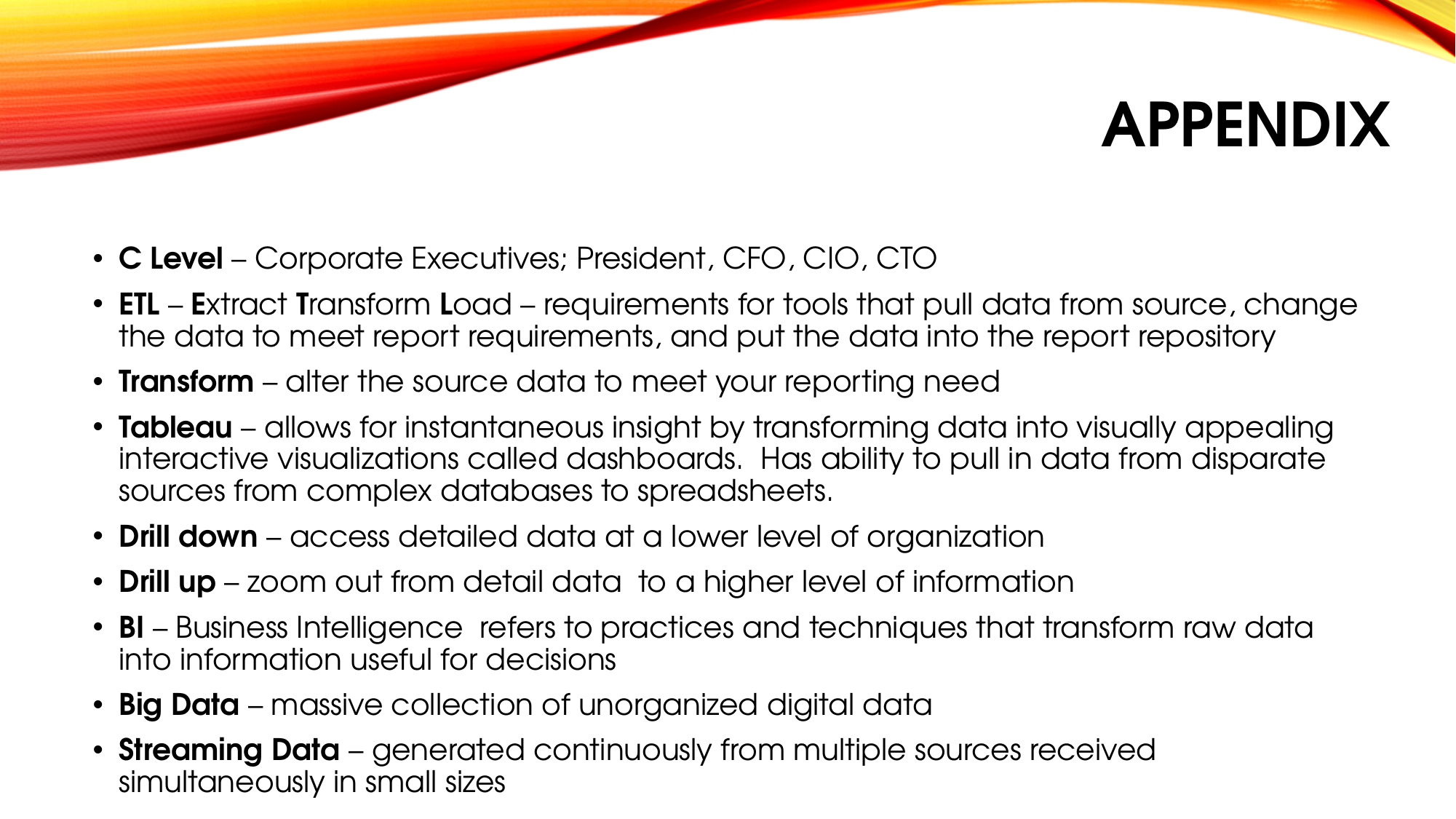

# Appendix
C Level – Corporate Executives; President, CFO, CIO, CTO
ETL – Extract Transform Load – requirements for tools that pull data from source, change the data to meet report requirements, and put the data into the report repository
Transform – alter the source data to meet your reporting need
Tableau – allows for instantaneous insight by transforming data into visually appealing interactive visualizations called dashboards.  Has ability to pull in data from disparate sources from complex databases to spreadsheets.
Drill down – access detailed data at a lower level of organization
Drill up – zoom out from detail data  to a higher level of information
BI – Business Intelligence  refers to practices and techniques that transform raw data into information useful for decisions
Big Data – massive collection of unorganized digital data
Streaming Data – generated continuously from multiple sources received simultaneously in small sizes